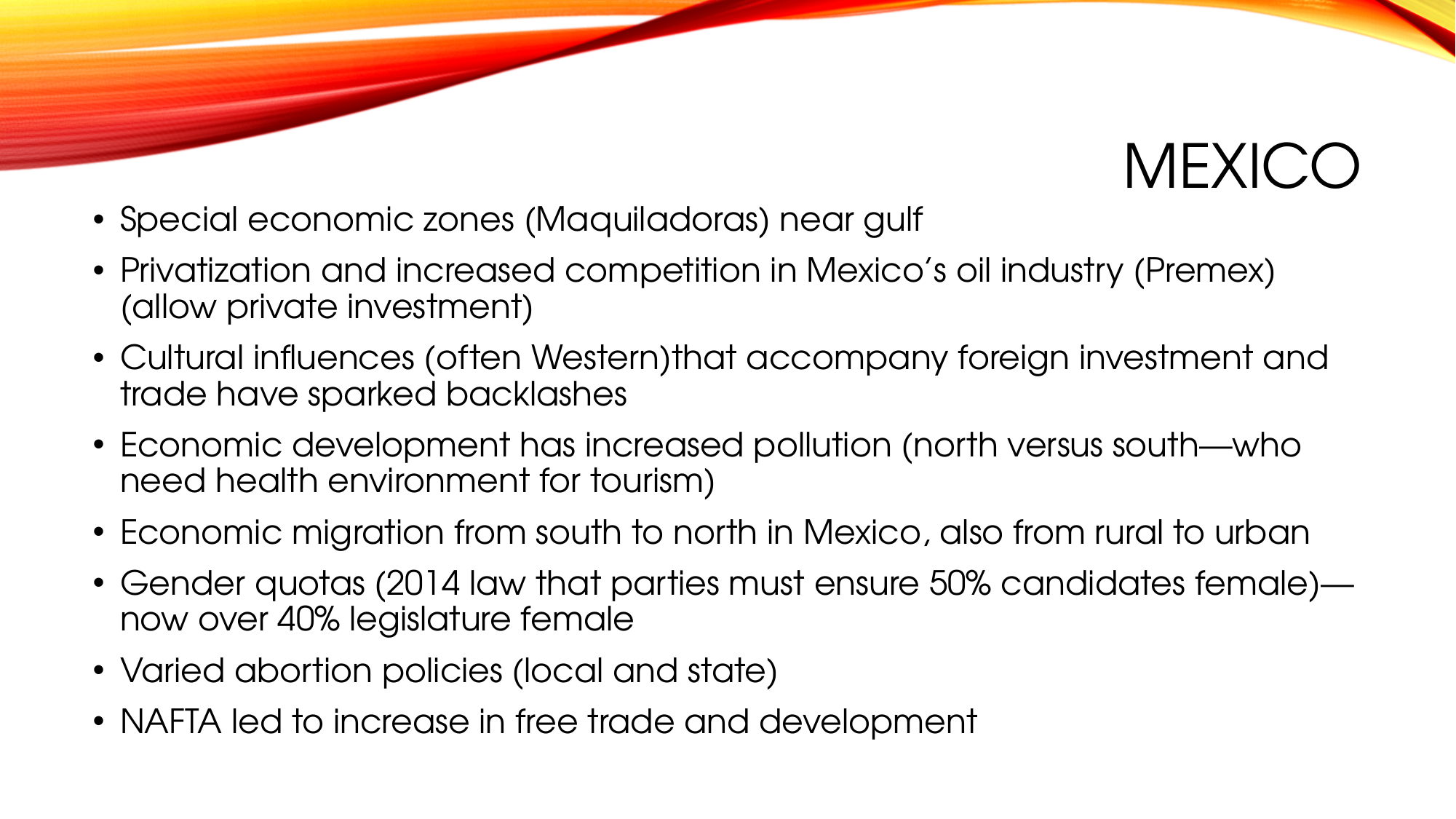

# mexico
Special economic zones (Maquiladoras) near gulf
Privatization and increased competition in Mexico’s oil industry (Premex) (allow private investment)
Cultural influences (often Western)that accompany foreign investment and trade have sparked backlashes
Economic development has increased pollution (north versus south—who need health environment for tourism)
Economic migration from south to north in Mexico, also from rural to urban
Gender quotas (2014 law that parties must ensure 50% candidates female)—now over 40% legislature female
Varied abortion policies (local and state)
NAFTA led to increase in free trade and development